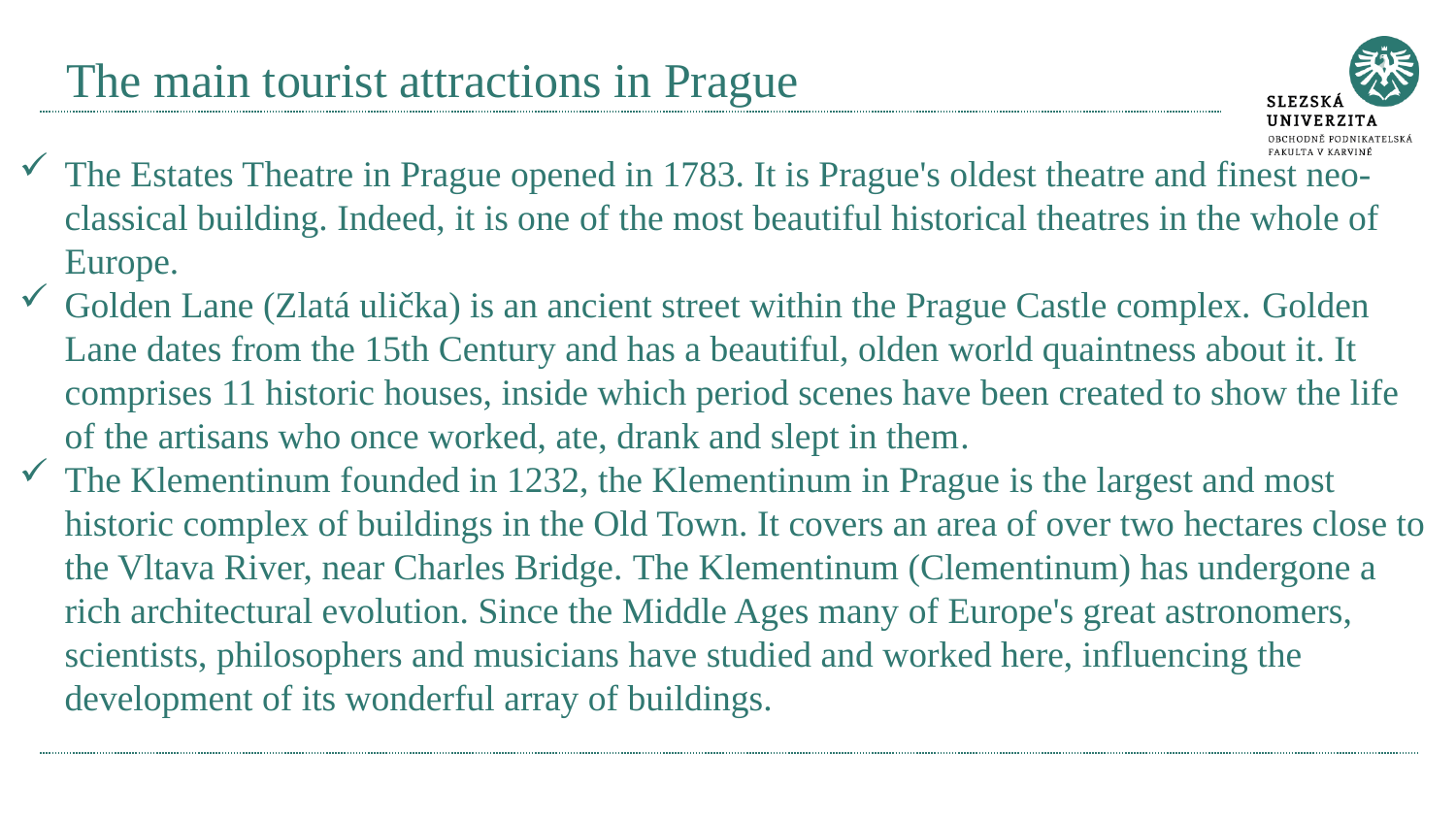

# The main tourist attractions in Prague

The Estates Theatre in Prague opened in 1783. It is Prague's oldest theatre and finest neo-classical building. Indeed, it is one of the most beautiful historical theatres in the whole of Europe.
Golden Lane (Zlatá ulička) is an ancient street within the Prague Castle complex. Golden Lane dates from the 15th Century and has a beautiful, olden world quaintness about it. It comprises 11 historic houses, inside which period scenes have been created to show the life of the artisans who once worked, ate, drank and slept in them.
The Klementinum founded in 1232, the Klementinum in Prague is the largest and most historic complex of buildings in the Old Town. It covers an area of over two hectares close to the Vltava River, near Charles Bridge. The Klementinum (Clementinum) has undergone a rich architectural evolution. Since the Middle Ages many of Europe's great astronomers, scientists, philosophers and musicians have studied and worked here, influencing the development of its wonderful array of buildings.